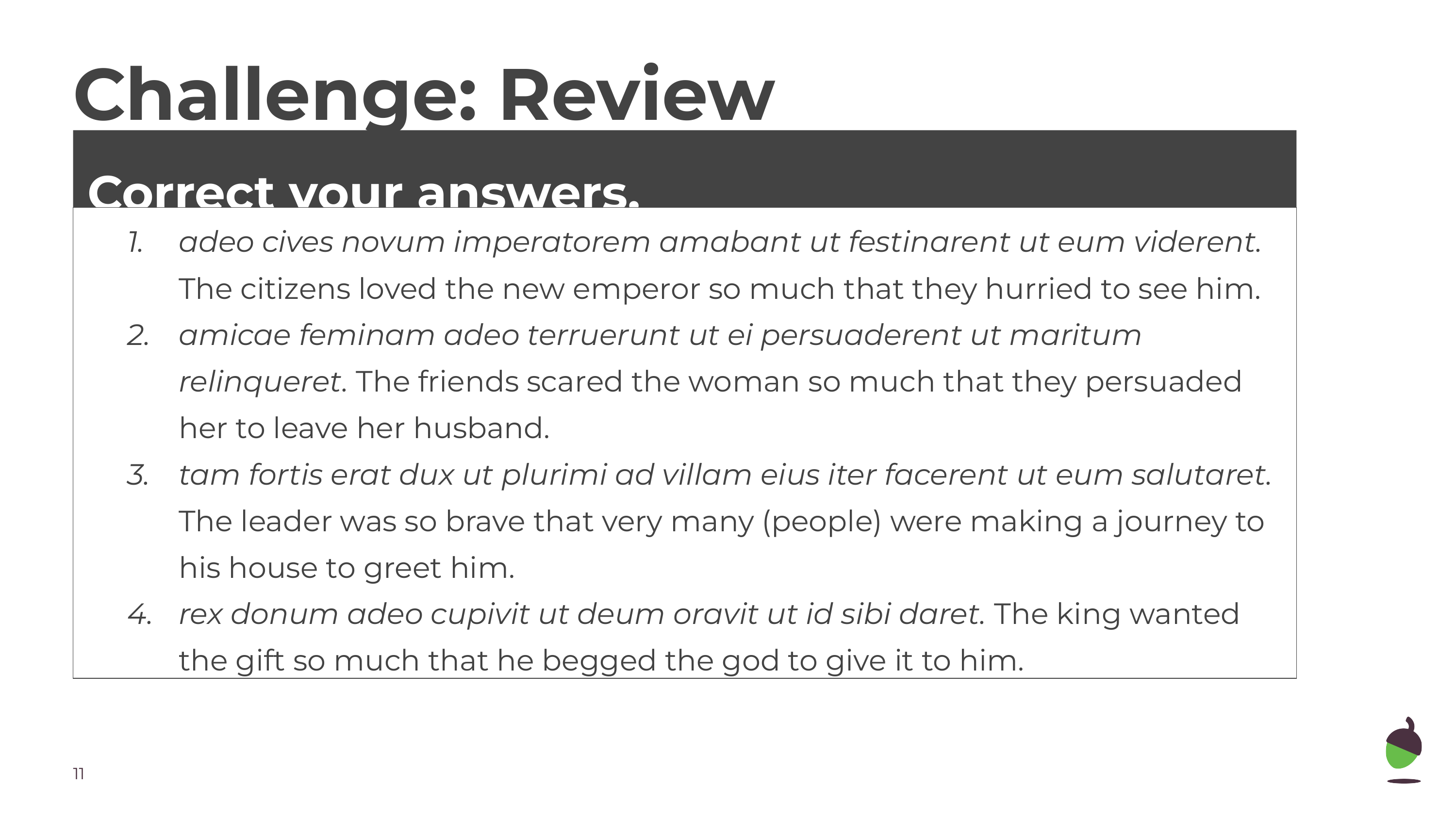

# Challenge: Review
Correct your answers.
| adeo cives novum imperatorem amabant ut festinarent ut eum viderent. The citizens loved the new emperor so much that they hurried to see him. amicae feminam adeo terruerunt ut ei persuaderent ut maritum relinqueret. The friends scared the woman so much that they persuaded her to leave her husband. tam fortis erat dux ut plurimi ad villam eius iter facerent ut eum salutaret. The leader was so brave that very many (people) were making a journey to his house to greet him. rex donum adeo cupivit ut deum oravit ut id sibi daret. The king wanted the gift so much that he begged the god to give it to him. |
| --- |
11